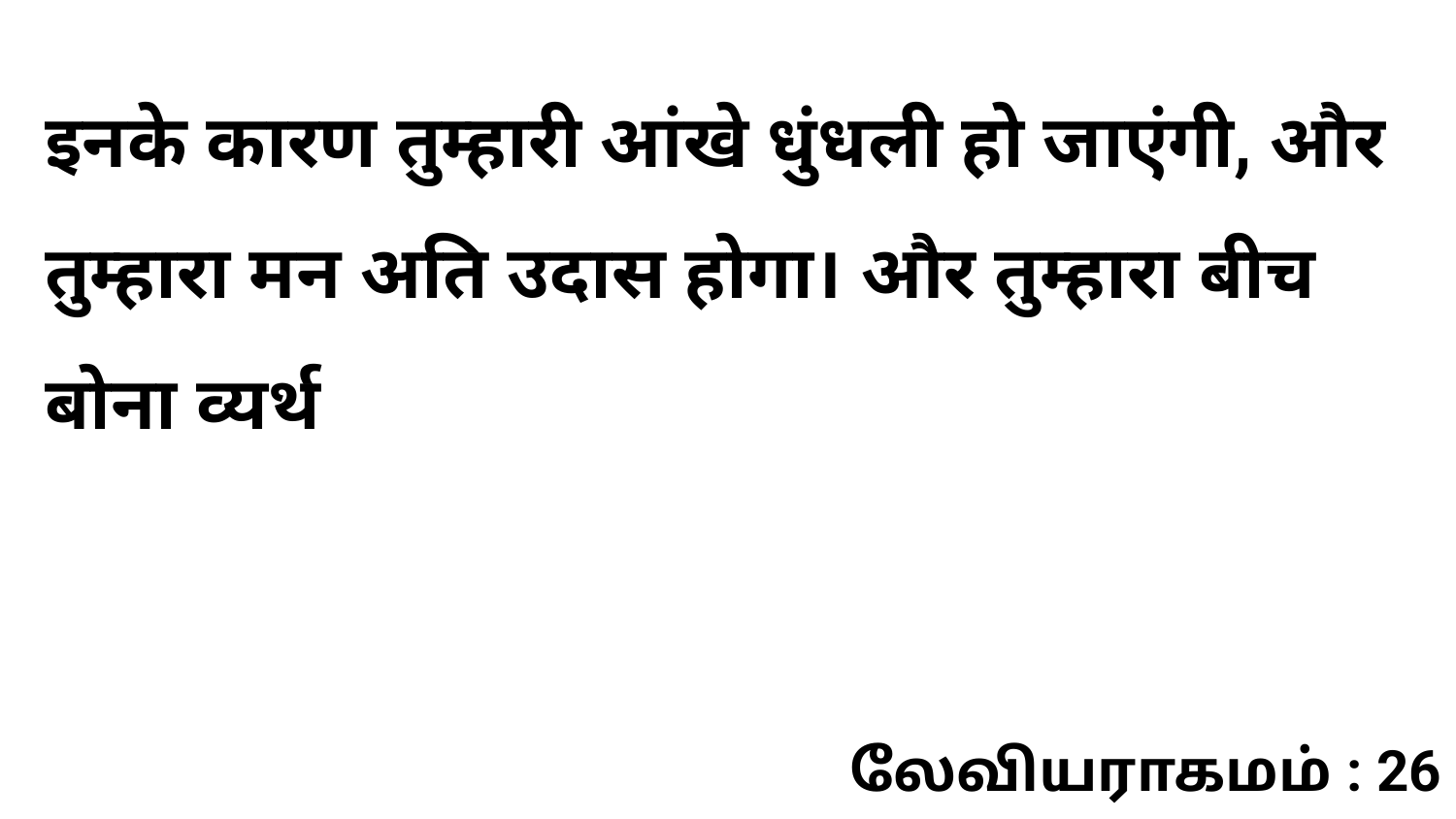

इनके कारण तुम्हारी आंखे धुंधली हो जाएंगी, और तुम्हारा मन अति उदास होगा। और तुम्हारा बीच बोना व्यर्थ
லேவியராகமம் : 26